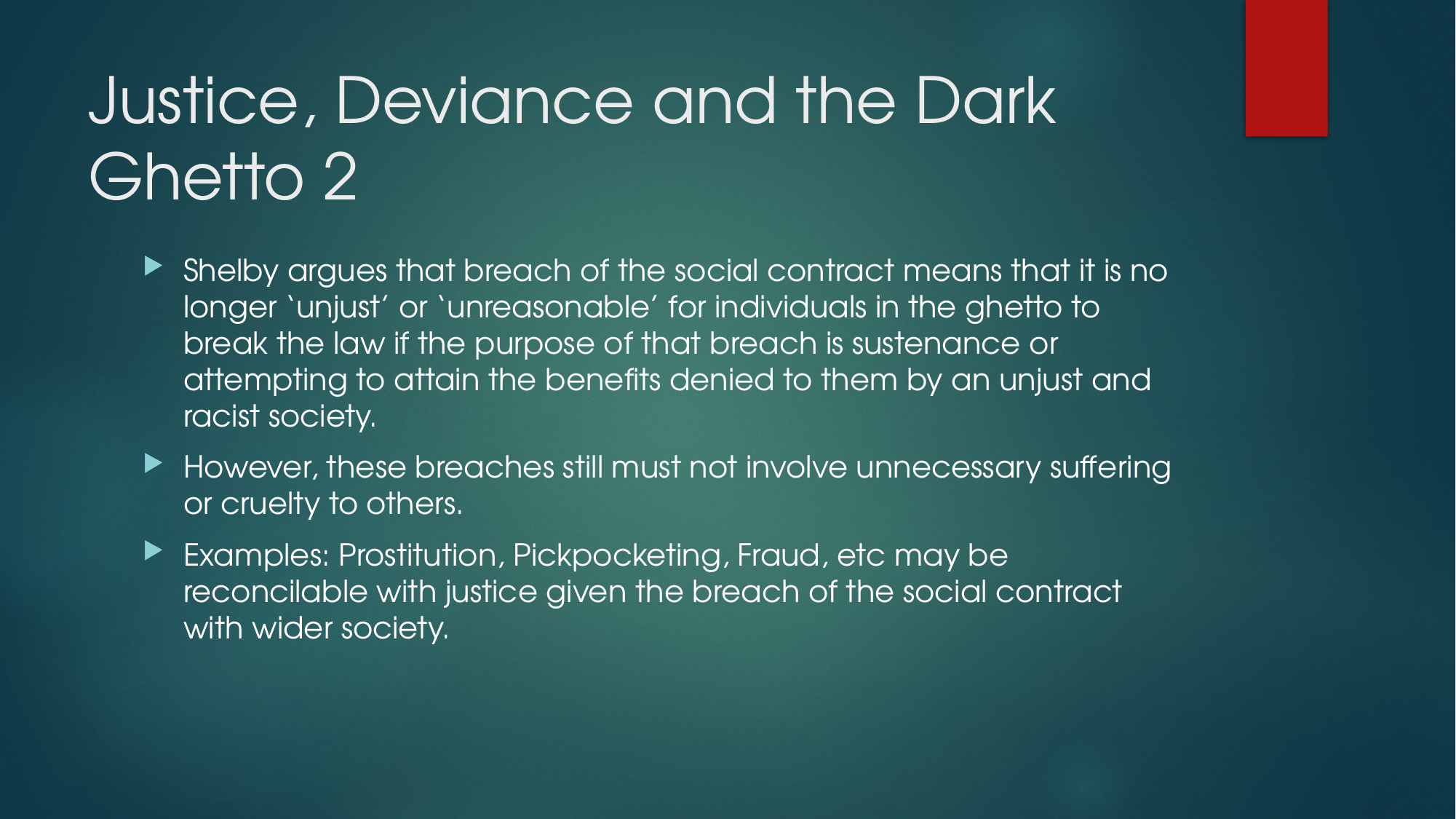

# Justice, Deviance and the Dark Ghetto 2
Shelby argues that breach of the social contract means that it is no longer ‘unjust’ or ‘unreasonable’ for individuals in the ghetto to break the law if the purpose of that breach is sustenance or attempting to attain the benefits denied to them by an unjust and racist society.
However, these breaches still must not involve unnecessary suffering or cruelty to others.
Examples: Prostitution, Pickpocketing, Fraud, etc may be reconcilable with justice given the breach of the social contract with wider society.